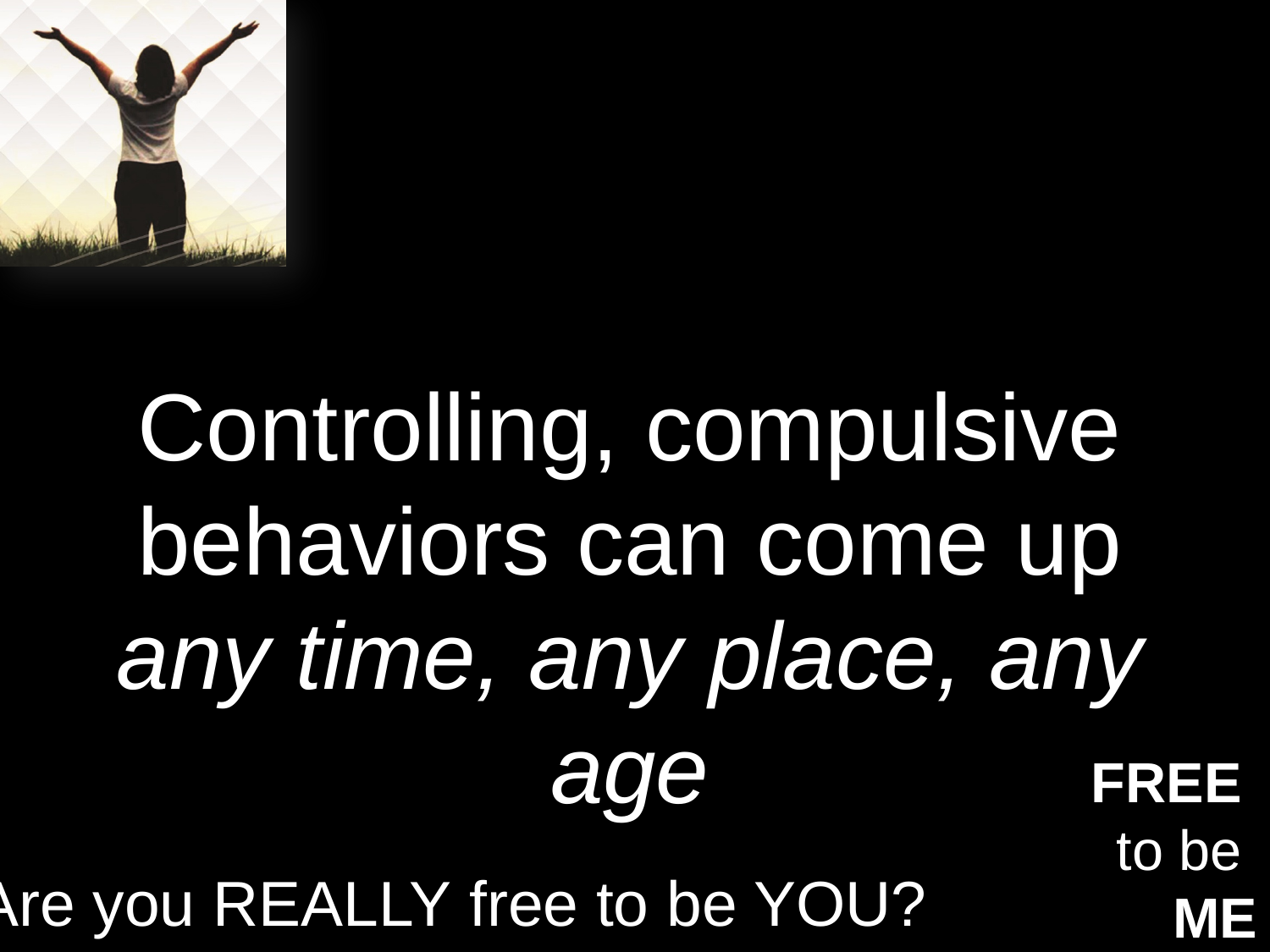

Controlling, compulsive behaviors can come up any time, any place, any age
Are you REALLY free to be YOU?